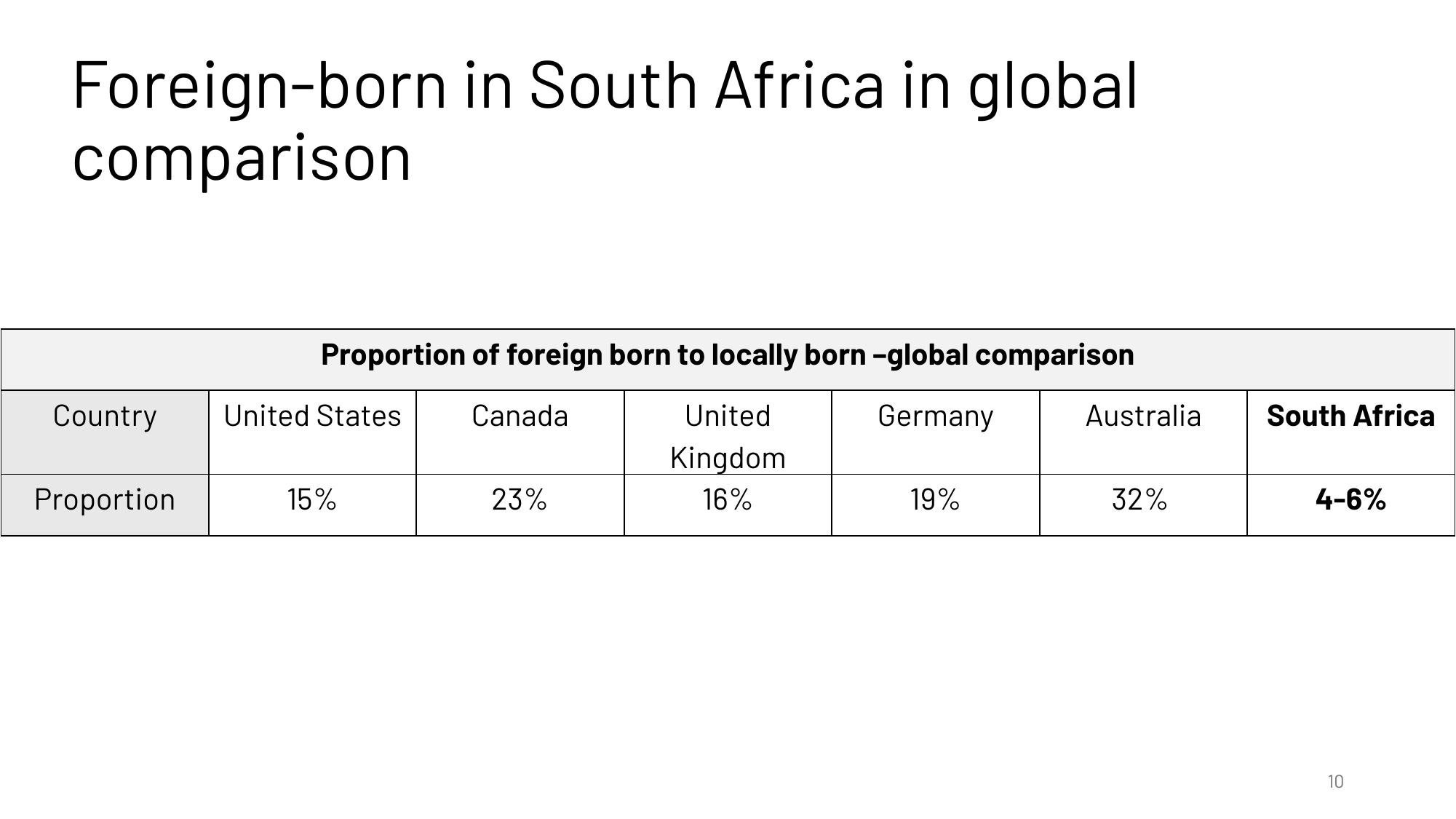

# Foreign-born in South Africa in global comparison
| Proportion of foreign born to locally born –global comparison |  |  |  |  |  |  |
| --- | --- | --- | --- | --- | --- | --- |
| Country | United States | Canada | United Kingdom | Germany | Australia | South Africa |
| Proportion | 15% | 23% | 16% | 19% | 32% | 4-6% |
10